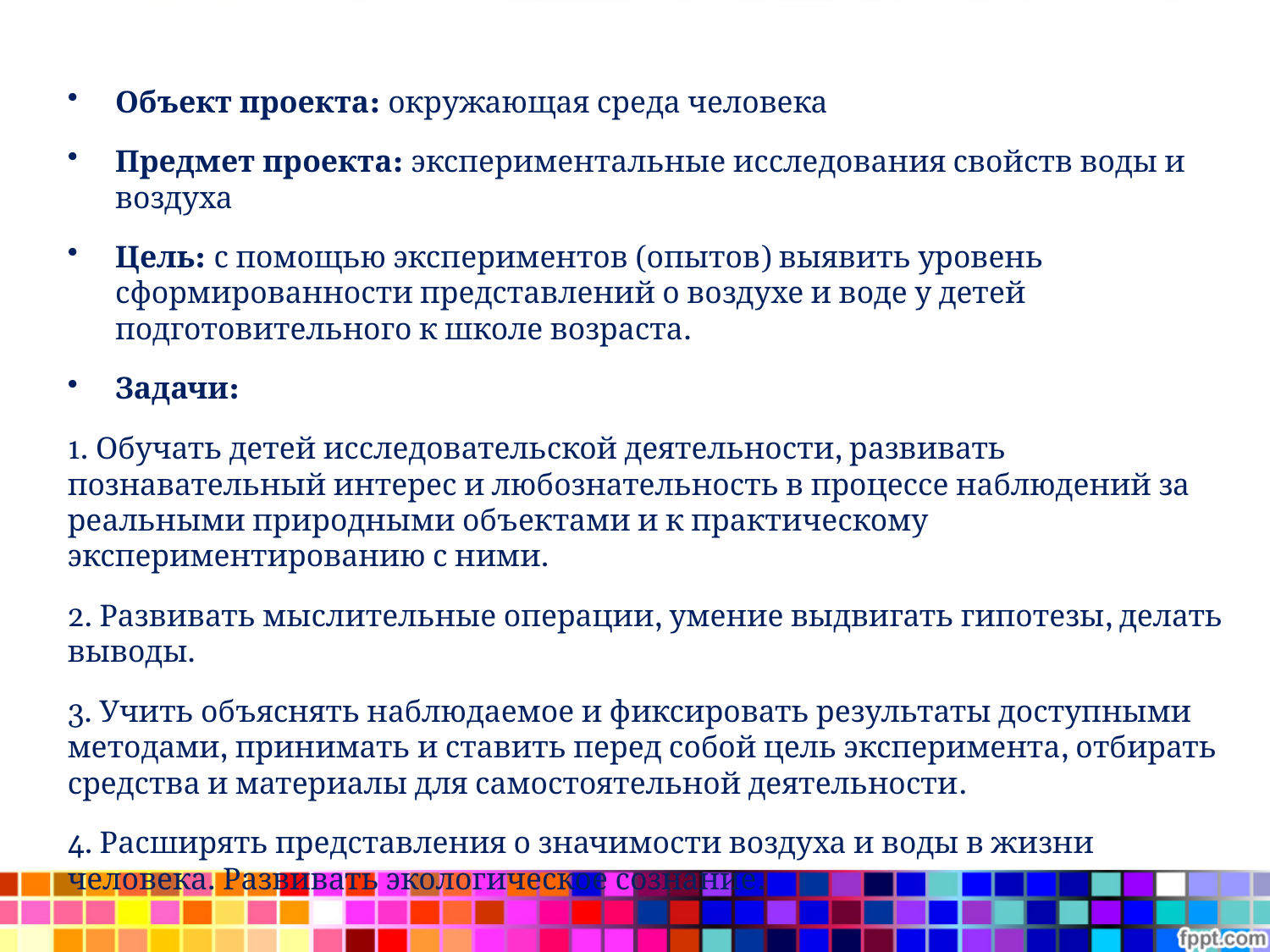

Объект проекта: окружающая среда человека
Предмет проекта: экспериментальные исследования свойств воды и воздуха
Цель: с помощью экспериментов (опытов) выявить уровень сформированности представлений о воздухе и воде у детей подготовительного к школе возраста.
Задачи:
1. Обучать детей исследовательской деятельности, развивать познавательный интерес и любознательность в процессе наблюдений за реальными природными объектами и к практическому экспериментированию с ними.
2. Развивать мыслительные операции, умение выдвигать гипотезы, делать выводы.
3. Учить объяснять наблюдаемое и фиксировать результаты доступными методами, принимать и ставить перед собой цель эксперимента, отбирать средства и материалы для самостоятельной деятельности.
4. Расширять представления о значимости воздуха и воды в жизни человека. Развивать экологическое сознание.